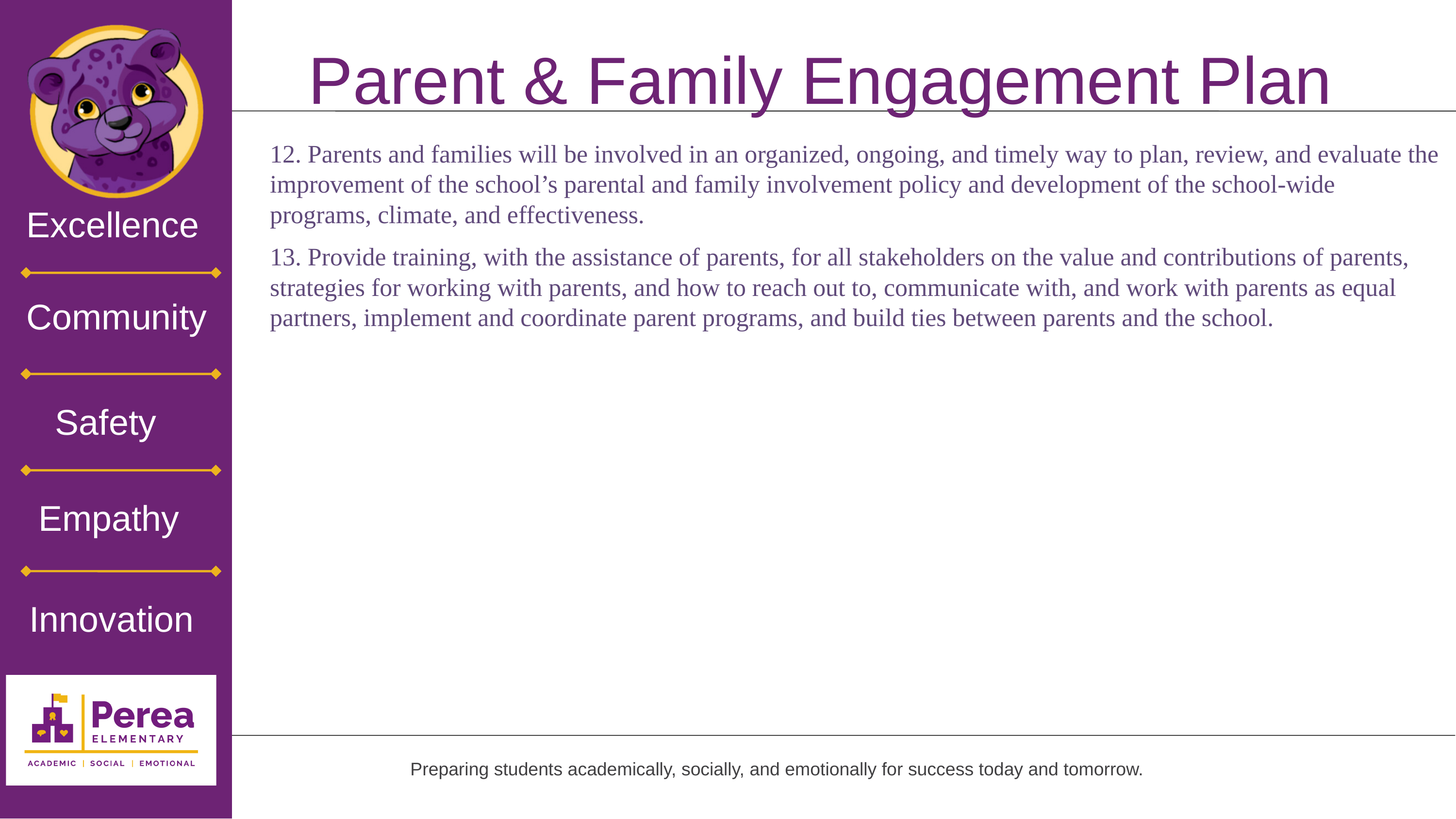

Parent & Family Engagement Plan

12. Parents and families will be involved in an organized, ongoing, and timely way to plan, review, and evaluate the improvement of the school’s parental and family involvement policy and development of the school-wide programs, climate, and effectiveness.
13. Provide training, with the assistance of parents, for all stakeholders on the value and contributions of parents, strategies for working with parents, and how to reach out to, communicate with, and work with parents as equal partners, implement and coordinate parent programs, and build ties between parents and the school.
Excellence

Community

Safety

Empathy

Innovation
Thesis Defense

Preparing students academically, socially, and emotionally for success today and tomorrow.